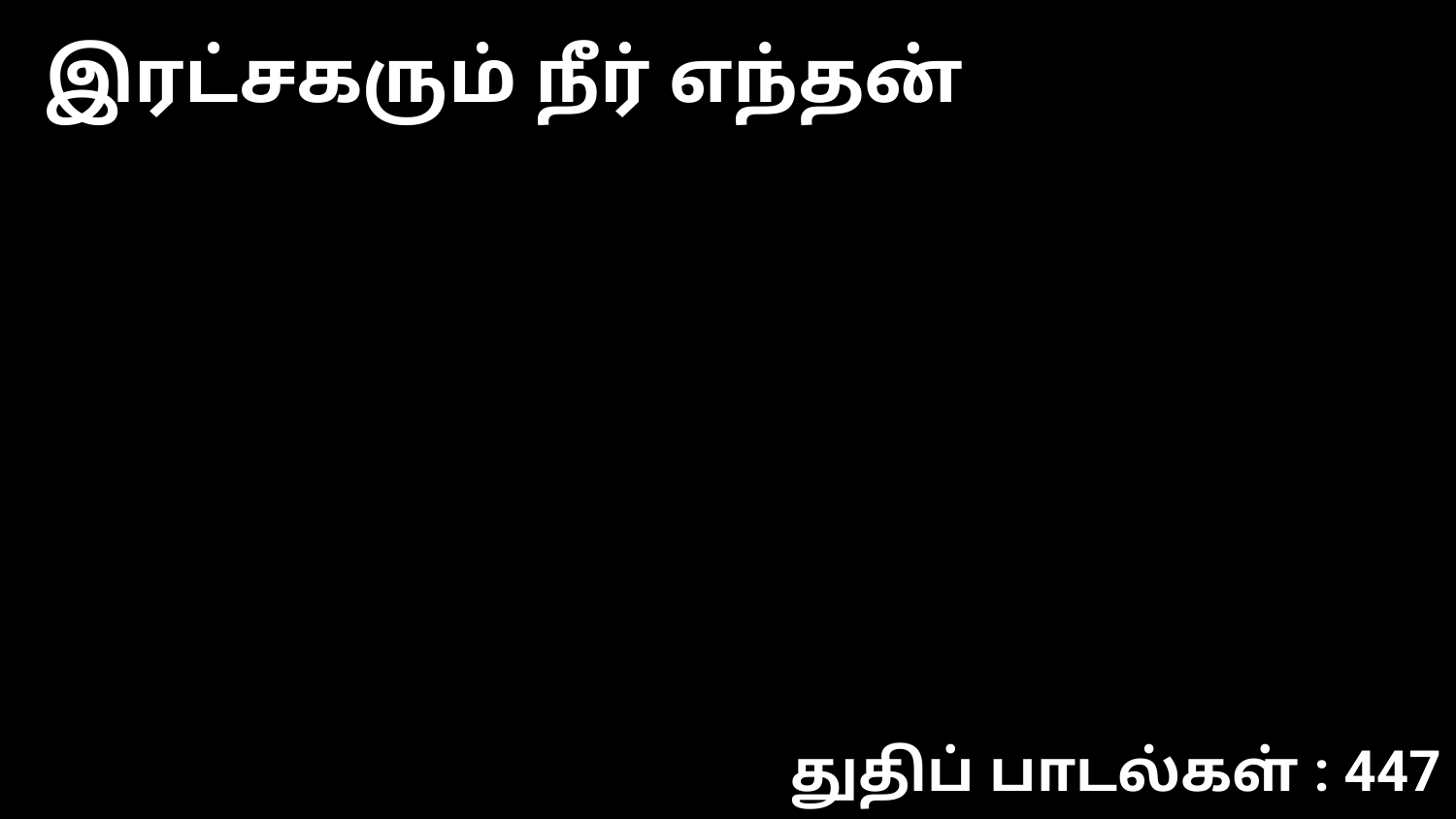

இரட்சகரும் நீர் எந்தன்
துதிப் பாடல்கள் : 447